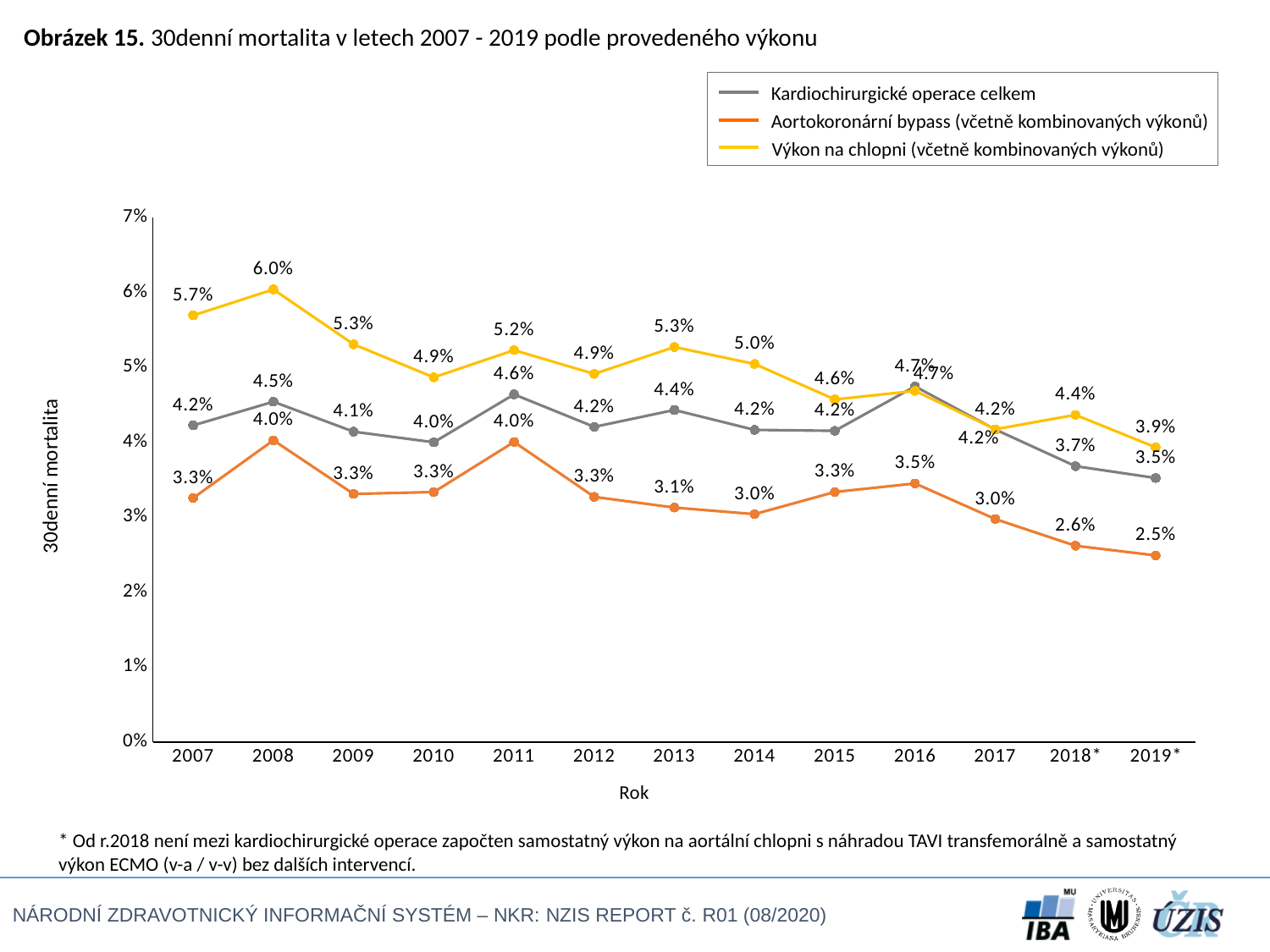

Obrázek 15. 	30denní mortalita v letech 2007­ - 2019 podle provedeného výkonu

Kardiochirurgické operace celkem
Aortokoronární bypass (včetně kombinovaných výkonů)
Výkon na chlopni (včetně kombinovaných výkonů)

### Chart

| Category | Total | Ao bypass | Chlopen |
|---|---|---|---|
| 2007 | 0.04226639250628284 | 0.032582266169557464 | 0.05693519079345851 |
| 2008 | 0.045416814893869326 | 0.04027538726333907 | 0.06039076376554174 |
| 2009 | 0.041424832138386256 | 0.03312275909168516 | 0.053073382074194424 |
| 2010 | 0.04000906721069931 | 0.03337520186614032 | 0.04867034621174109 |
| 2011 | 0.0463974469129741 | 0.040054977419988216 | 0.05229283990345937 |
| 2012 | 0.04206478676299231 | 0.03272727272727273 | 0.04913151364764268 |
| 2013 | 0.04431438127090301 | 0.03130434782608696 | 0.052715654952076675 |
| 2014 | 0.04166174908532987 | 0.03042198233562316 | 0.05045871559633028 |
| 2015 | 0.04153586090316349 | 0.033380253368188215 | 0.045725108225108224 |
| 2016 | 0.04746376811594203 | 0.03451949712337524 | 0.04686279614683676 |
| 2017 | 0.041720836780522394 | 0.029769392033542976 | 0.041750503018108655 |
| 2018* | 0.036826495304003955 | 0.026204564666103127 | 0.04366693788988337 |
| 2019* | 0.03524804177545692 | 0.02491349480968858 | 0.039341517857142856 |
30denní mortalita
* Od r.2018 není mezi kardiochirurgické operace započten samostatný výkon na aortální chlopni s náhradou TAVI transfemorálně a samostatný výkon ECMO (v-a / v-v) bez dalších intervencí.